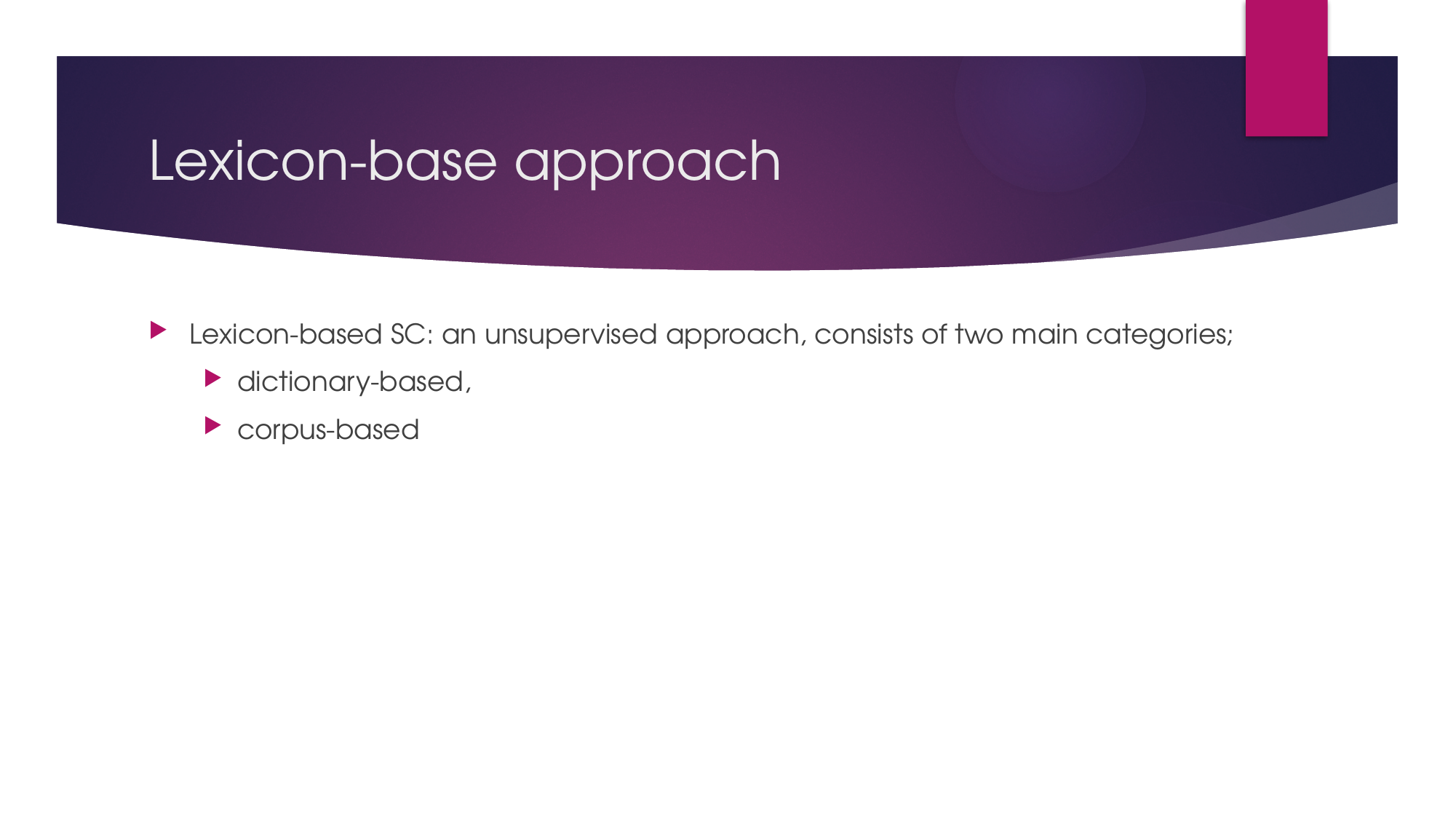

# Lexicon-base approach
Lexicon-based SC: an unsupervised approach, consists of two main categories;
dictionary-based,
corpus-based